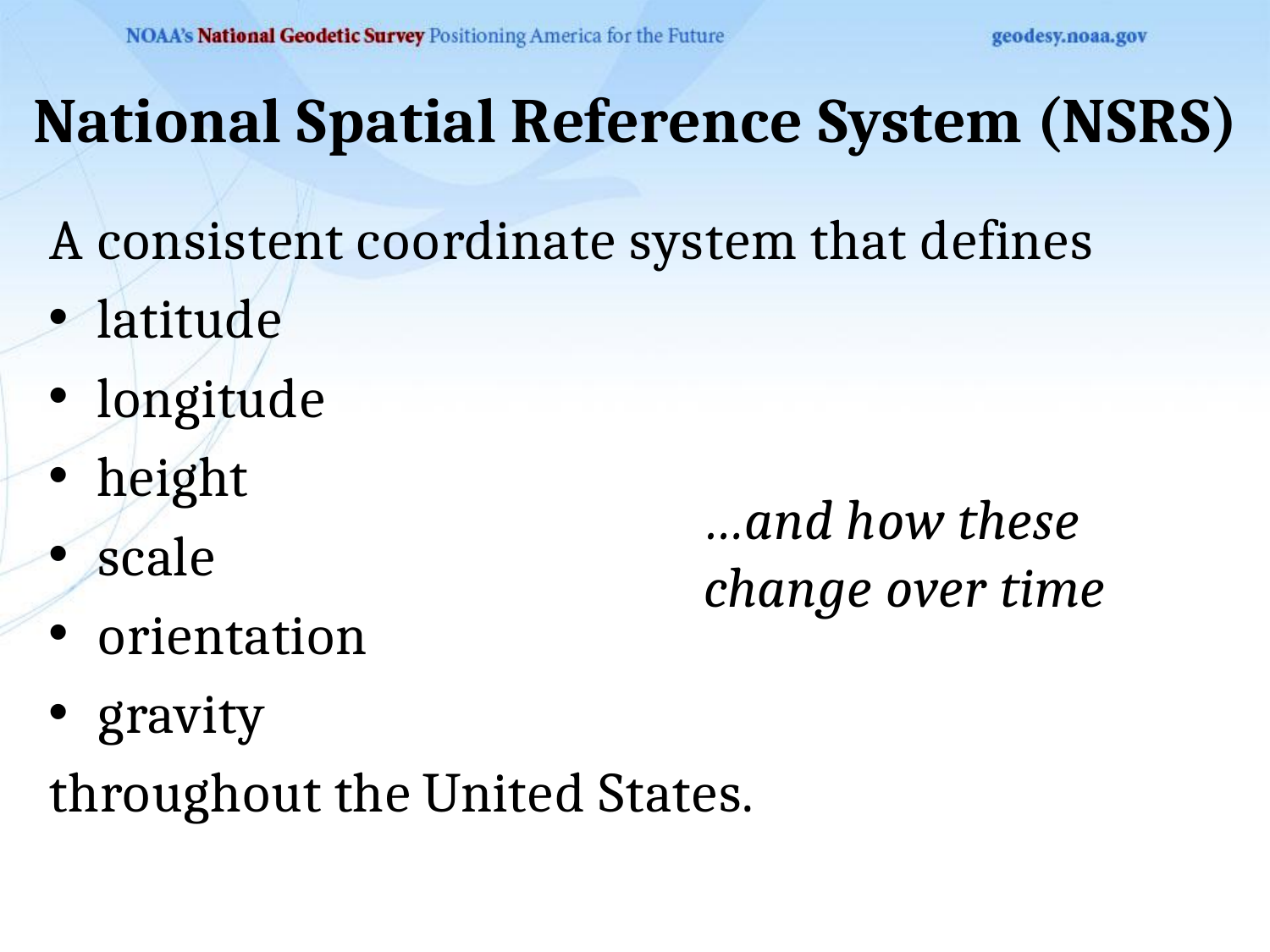

# National Spatial Reference System (NSRS)
A consistent coordinate system that defines
latitude
longitude
height
scale
orientation
gravity
throughout the United States.

…and how these change over time